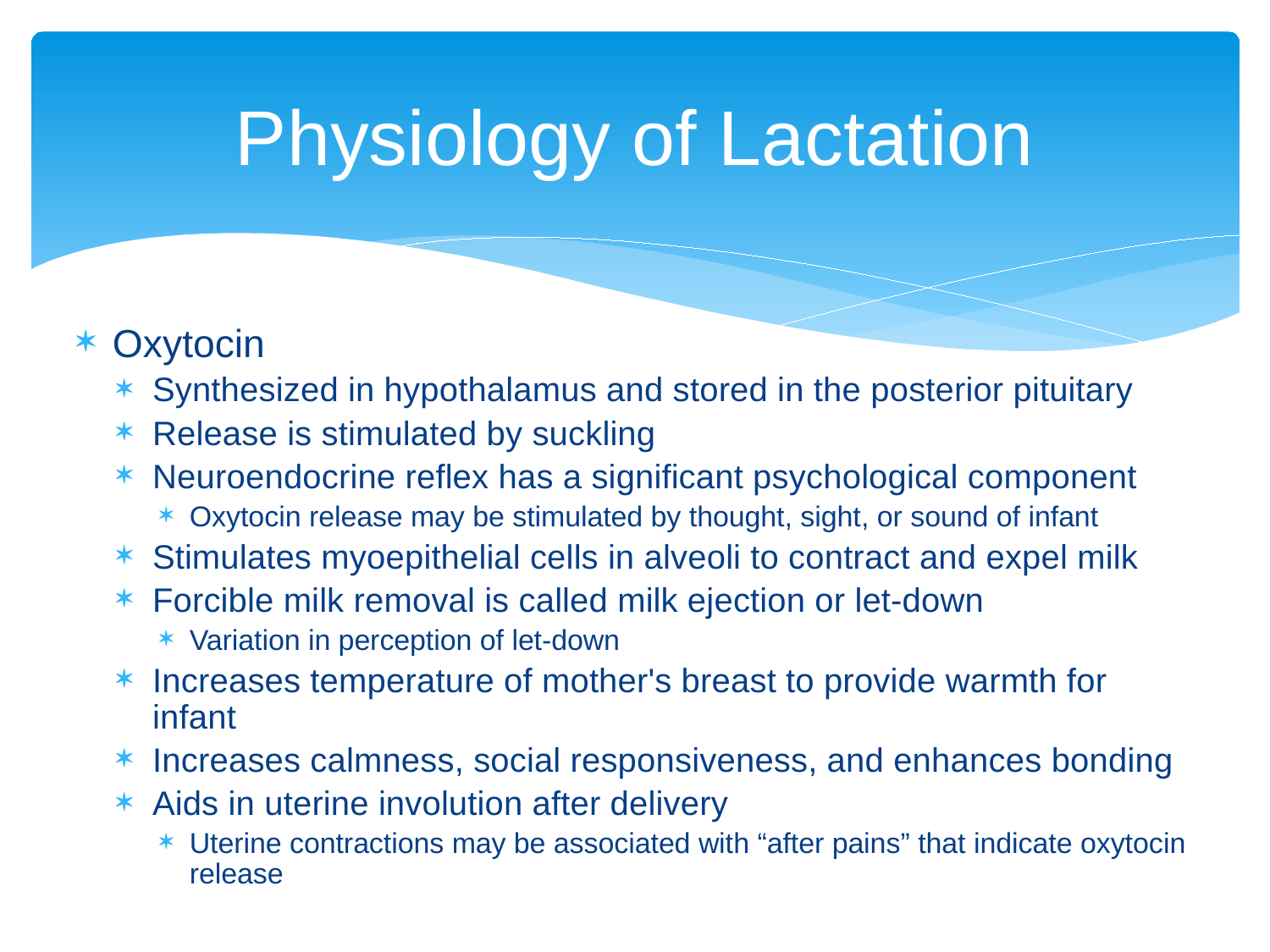

# Physiology of Lactation
Oxytocin
Synthesized in hypothalamus and stored in the posterior pituitary
Release is stimulated by suckling
Neuroendocrine reflex has a significant psychological component
Oxytocin release may be stimulated by thought, sight, or sound of infant
Stimulates myoepithelial cells in alveoli to contract and expel milk
Forcible milk removal is called milk ejection or let-down
Variation in perception of let-down
Increases temperature of mother's breast to provide warmth for infant
Increases calmness, social responsiveness, and enhances bonding
Aids in uterine involution after delivery
Uterine contractions may be associated with “after pains” that indicate oxytocin release